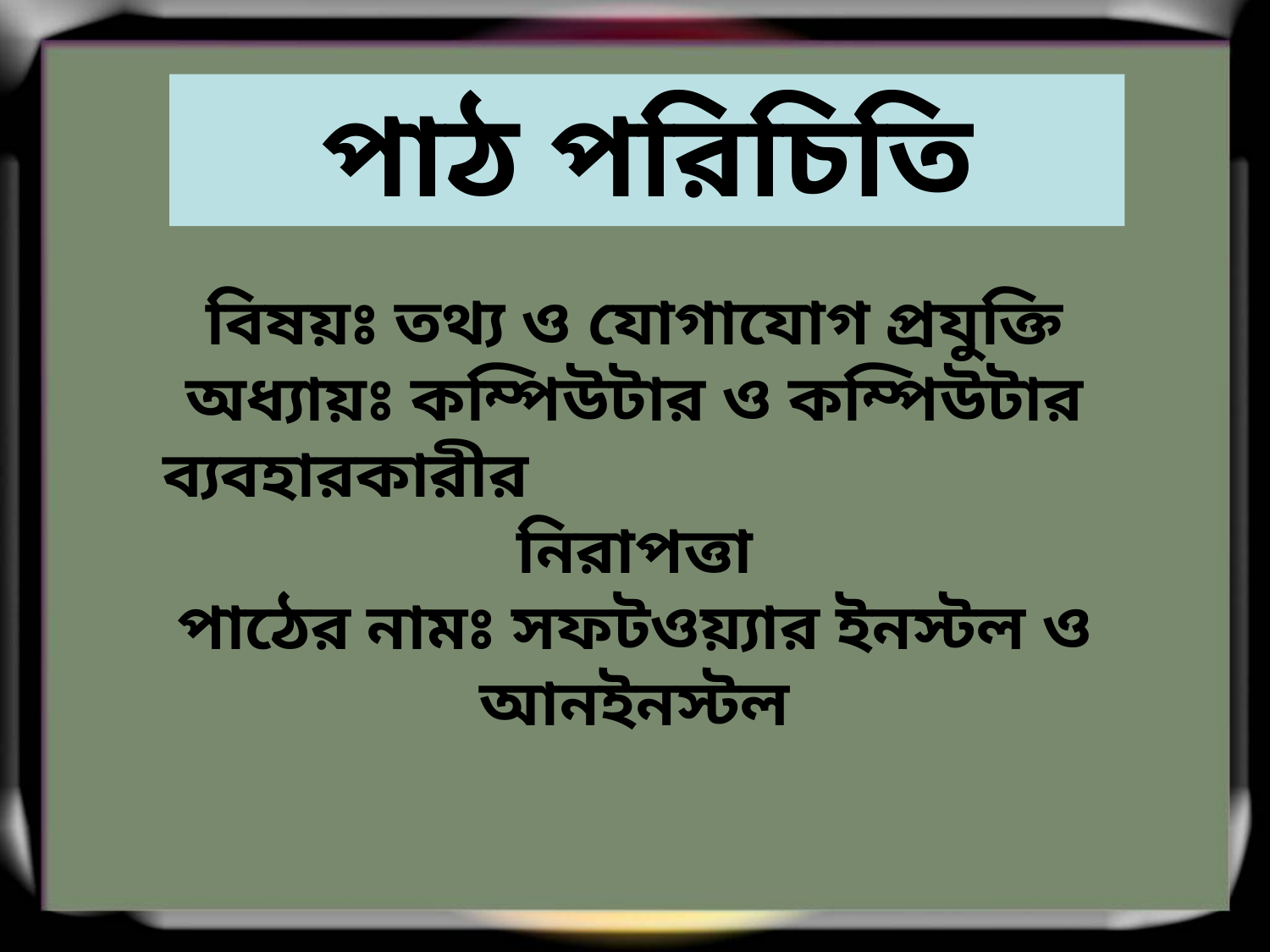

পাঠ পরিচিতি
বিষয়ঃ তথ্য ও যোগাযোগ প্রযুক্তি
অধ্যায়ঃ কম্পিউটার ও কম্পিউটার ব্যবহারকারীর                                    নিরাপত্তা
পাঠের নামঃ সফটওয়্যার ইনস্টল ও আনইনস্টল